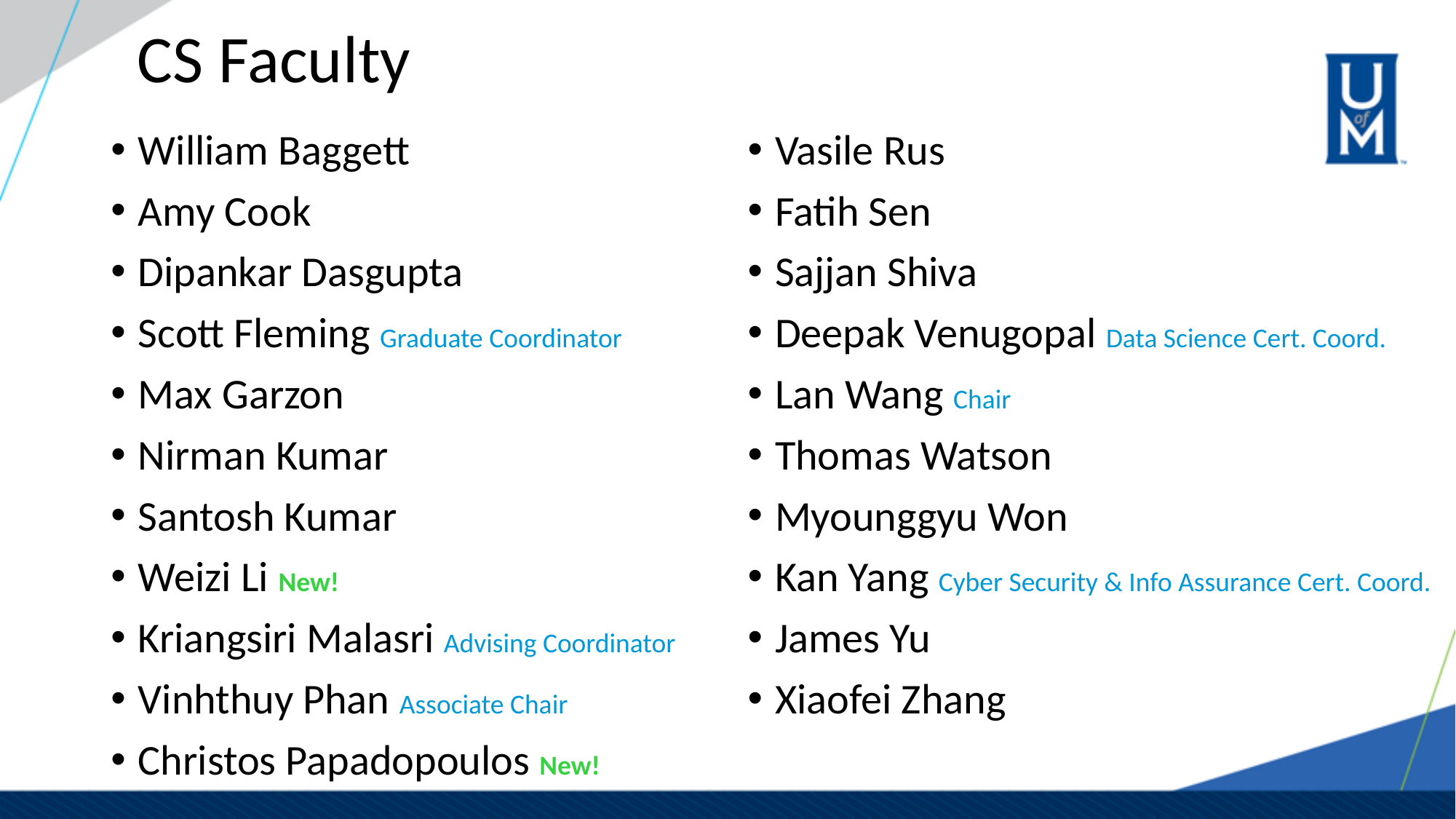

# CS Faculty
William Baggett
Amy Cook
Dipankar Dasgupta
Scott Fleming Graduate Coordinator
Max Garzon
Nirman Kumar
Santosh Kumar
Weizi Li New!
Kriangsiri Malasri Advising Coordinator
Vinhthuy Phan Associate Chair
Christos Papadopoulos New!

Vasile Rus
Fatih Sen
Sajjan Shiva
Deepak Venugopal Data Science Cert. Coord.
Lan Wang Chair
Thomas Watson
Myounggyu Won
Kan Yang Cyber Security & Info Assurance Cert. Coord.
James Yu
Xiaofei Zhang